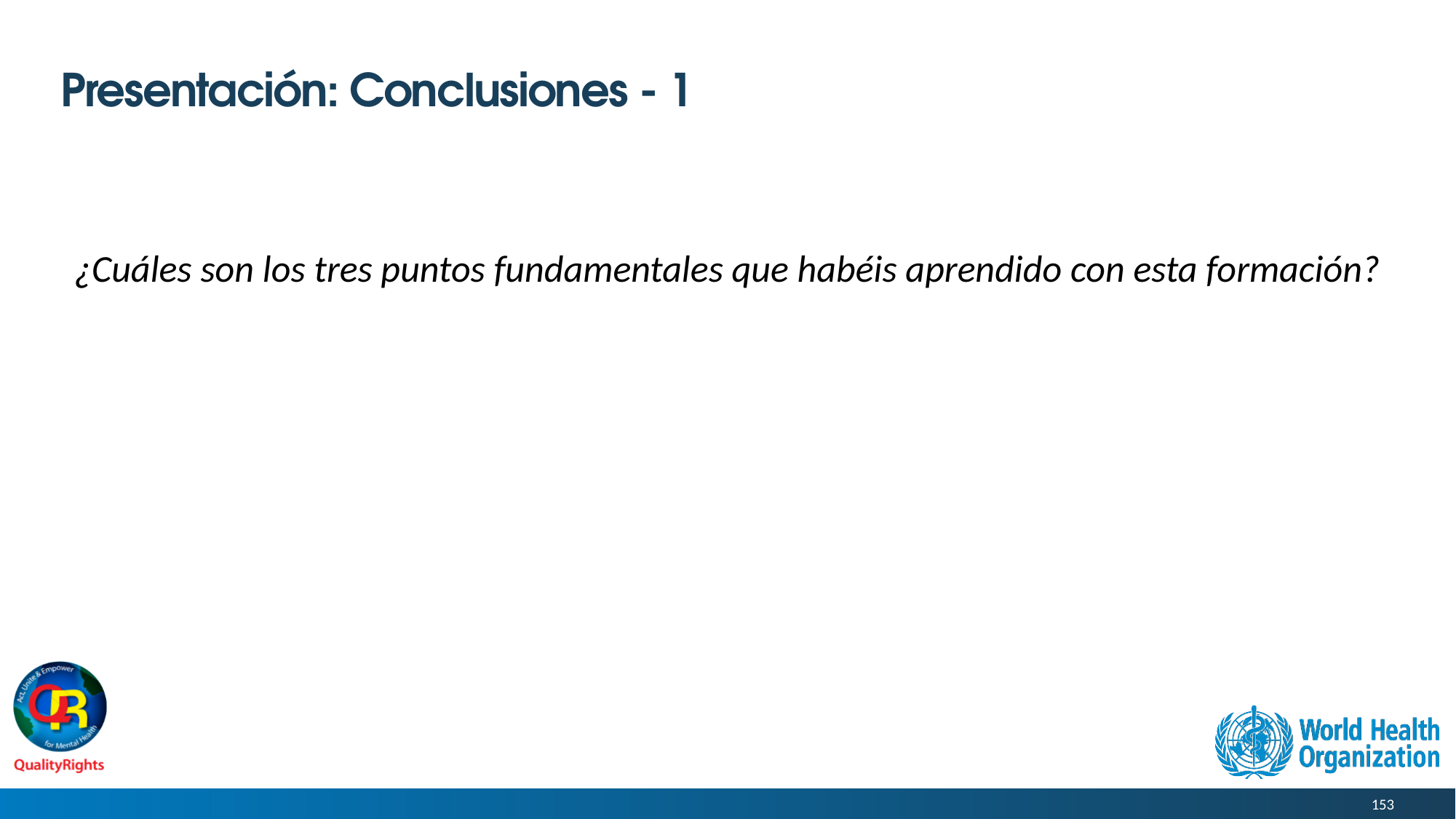

# Presentación: Conclusiones - 1

¿Cuáles son los tres puntos fundamentales que habéis aprendido con esta formación?